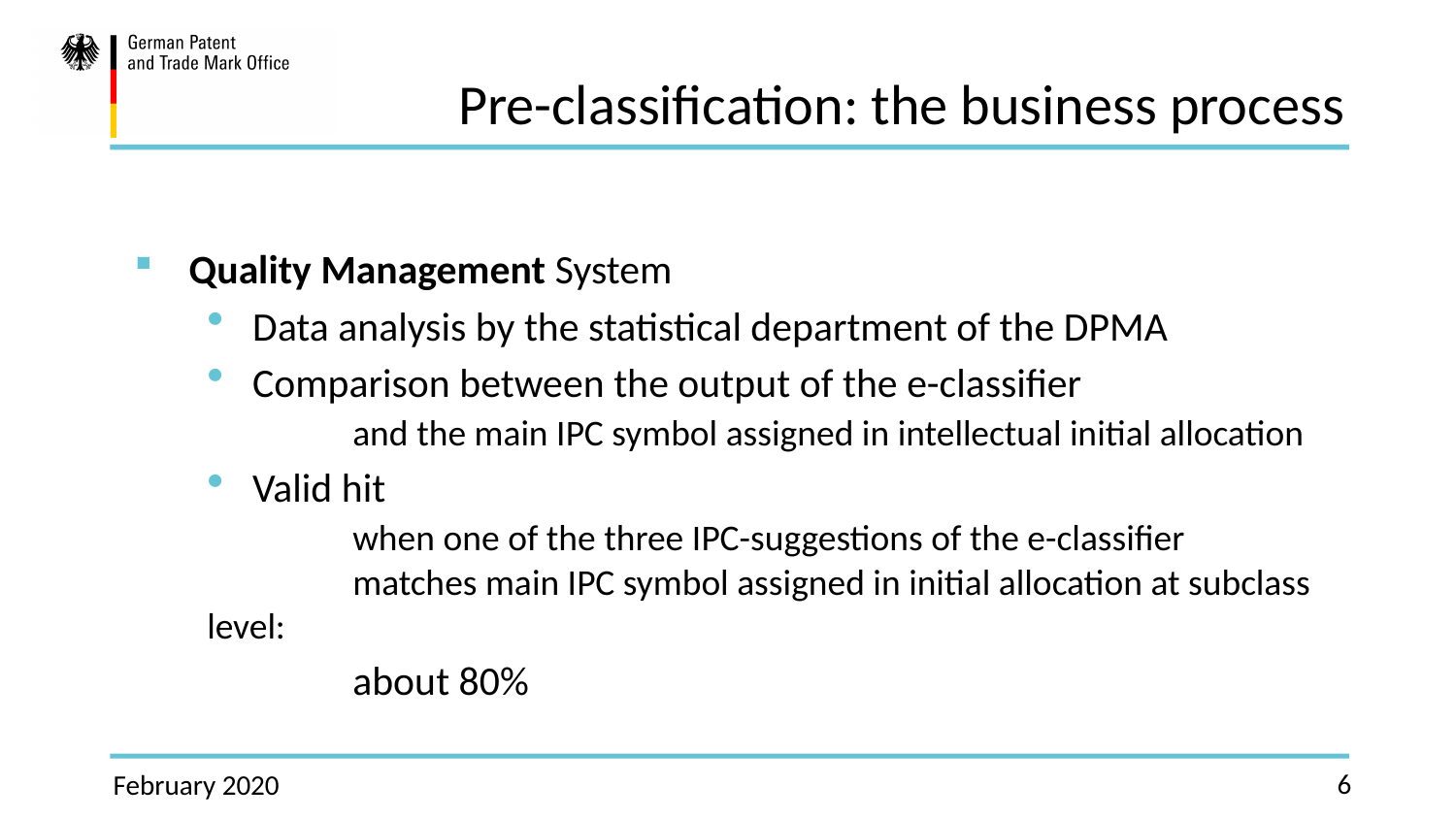

# Pre-classification: the business process
Quality Management System
Data analysis by the statistical department of the DPMA
Comparison between the output of the e-classifier
	and the main IPC symbol assigned in intellectual initial allocation
Valid hit
	when one of the three IPC-suggestions of the e-classifier     	matches main IPC symbol assigned in initial allocation at subclass level:
	about 80%

6
February 2020